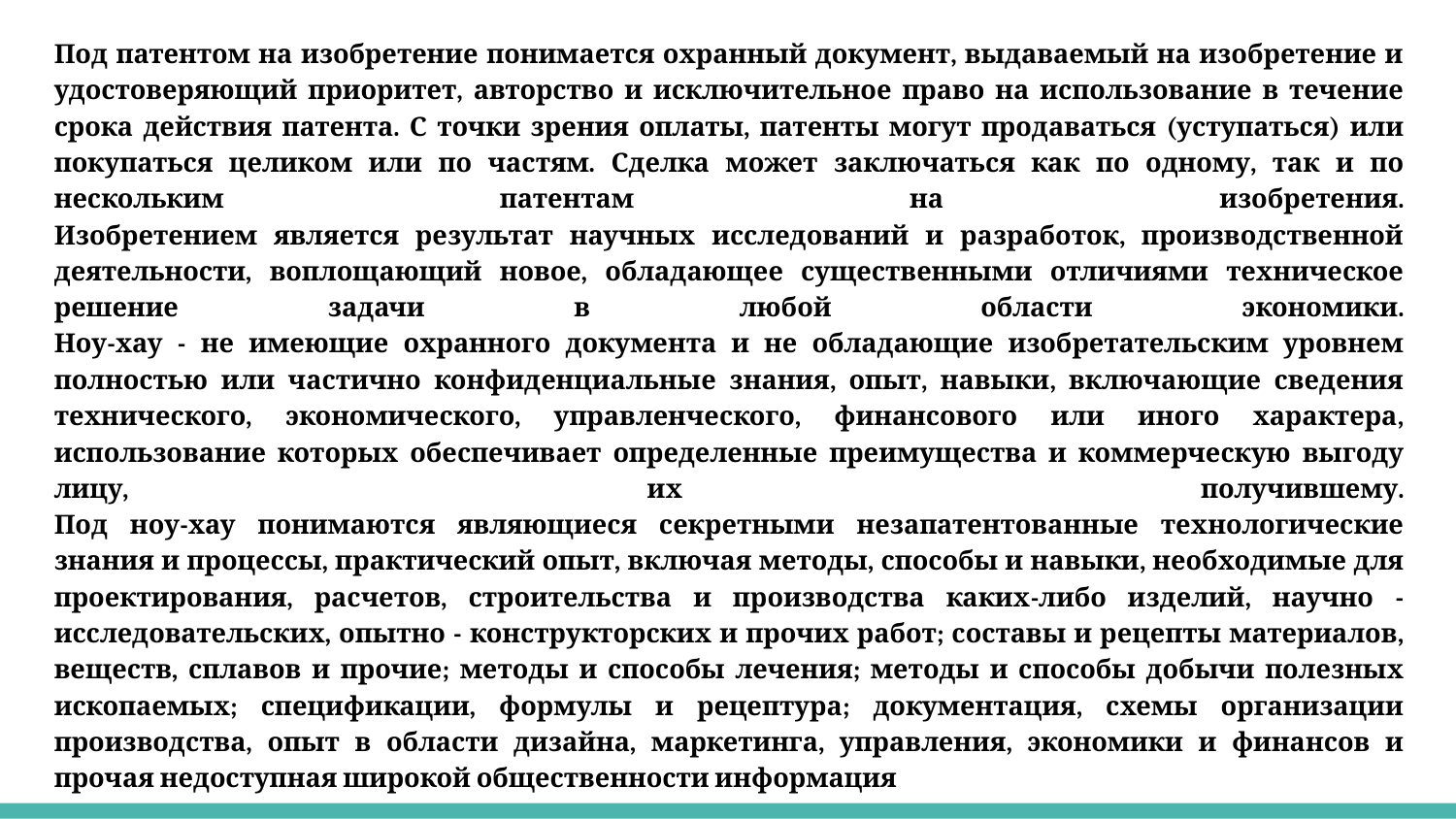

# Под патентом на изобретение понимается охранный документ, выдаваемый на изобретение и удостоверяющий приоритет, авторство и исключительное право на использование в течение срока действия патента. С точки зрения оплаты, патенты могут продаваться (уступаться) или покупаться целиком или по частям. Сделка может заключаться как по одному, так и по нескольким патентам на изобретения. Изобретением является результат научных исследований и разработок, производственной деятельности, воплощающий новое, обладающее существенными отличиями техническое решение задачи в любой области экономики. Ноу-хау - не имеющие охранного документа и не обладающие изобретательским уровнем полностью или частично конфиденциальные знания, опыт, навыки, включающие сведения технического, экономического, управленческого, финансового или иного характера, использование которых обеспечивает определенные преимущества и коммерческую выгоду лицу, их получившему. Под ноу-хау понимаются являющиеся секретными незапатентованные технологические знания и процессы, практический опыт, включая методы, способы и навыки, необходимые для проектирования, расчетов, строительства и производства каких-либо изделий, научно - исследовательских, опытно - конструкторских и прочих работ; составы и рецепты материалов, веществ, сплавов и прочие; методы и способы лечения; методы и способы добычи полезных ископаемых; спецификации, формулы и рецептура; документация, схемы организации производства, опыт в области дизайна, маркетинга, управления, экономики и финансов и прочая недоступная широкой общественности информация